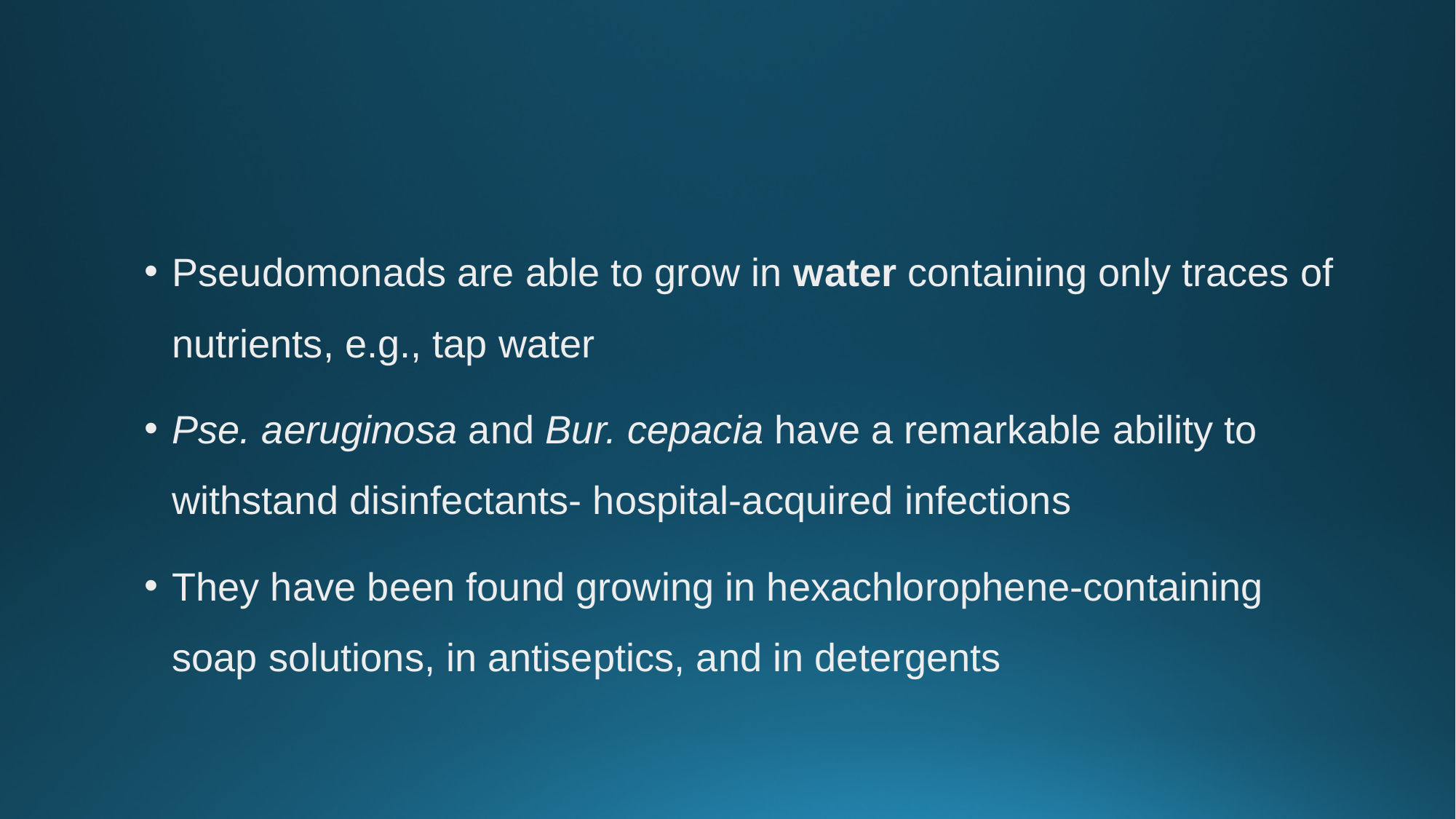

#
Pseudomonads are able to grow in water containing only traces of nutrients, e.g., tap water
Pse. aeruginosa and Bur. cepacia have a remarkable ability to withstand disinfectants- hospital-acquired infections
They have been found growing in hexachlorophene-containing soap solutions, in antiseptics, and in detergents